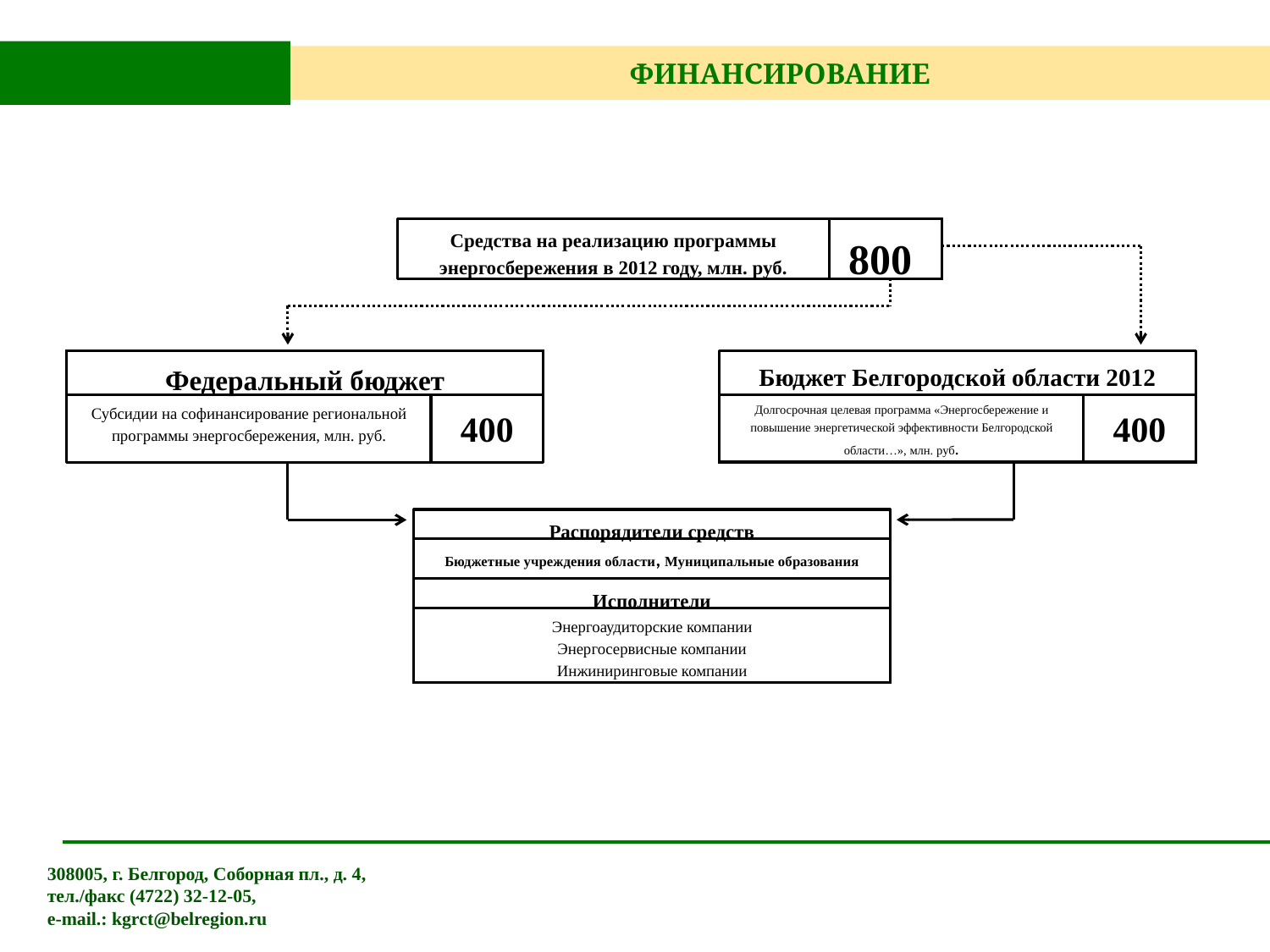

ФИНАНСИРОВАНИЕ

Средства на реализацию программы энергосбережения в 2012 году, млн. руб.
800
Федеральный бюджет
Субсидии на софинансирование региональной программы энергосбережения, млн. руб.
400
Бюджет Белгородской области 2012
Долгосрочная целевая программа «Энергосбережение и повышение энергетической эффективности Белгородской области…», млн. руб.
400
Распорядители средств
Бюджетные учреждения области, Муниципальные образования
Исполнители
Энергоаудиторские компании
Энергосервисные компании
Инжиниринговые компании
308005, г. Белгород, Соборная пл., д. 4,
тел./факс (4722) 32-12-05,
e-mail.: kgrct@belregion.ru